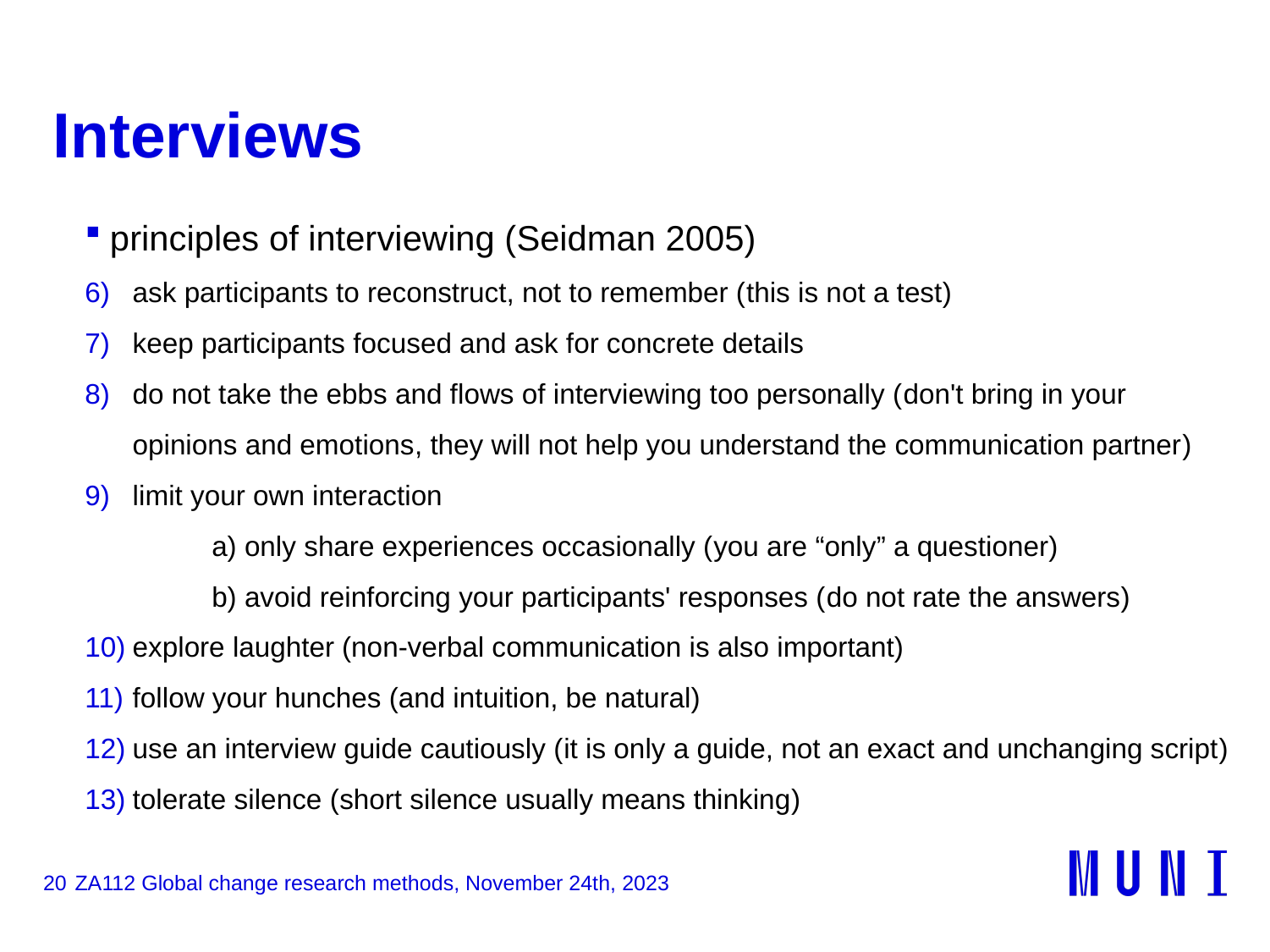

# Interviews
principles of interviewing (Seidman 2005)
ask participants to reconstruct, not to remember (this is not a test)
keep participants focused and ask for concrete details
do not take the ebbs and flows of interviewing too personally (don't bring in your opinions and emotions, they will not help you understand the communication partner)
limit your own interaction
	a) only share experiences occasionally (you are “only” a questioner)
	b) avoid reinforcing your participants' responses (do not rate the answers)
explore laughter (non-verbal communication is also important)
follow your hunches (and intuition, be natural)
use an interview guide cautiously (it is only a guide, not an exact and unchanging script)
tolerate silence (short silence usually means thinking)

20
ZA112 Global change research methods, November 24th, 2023